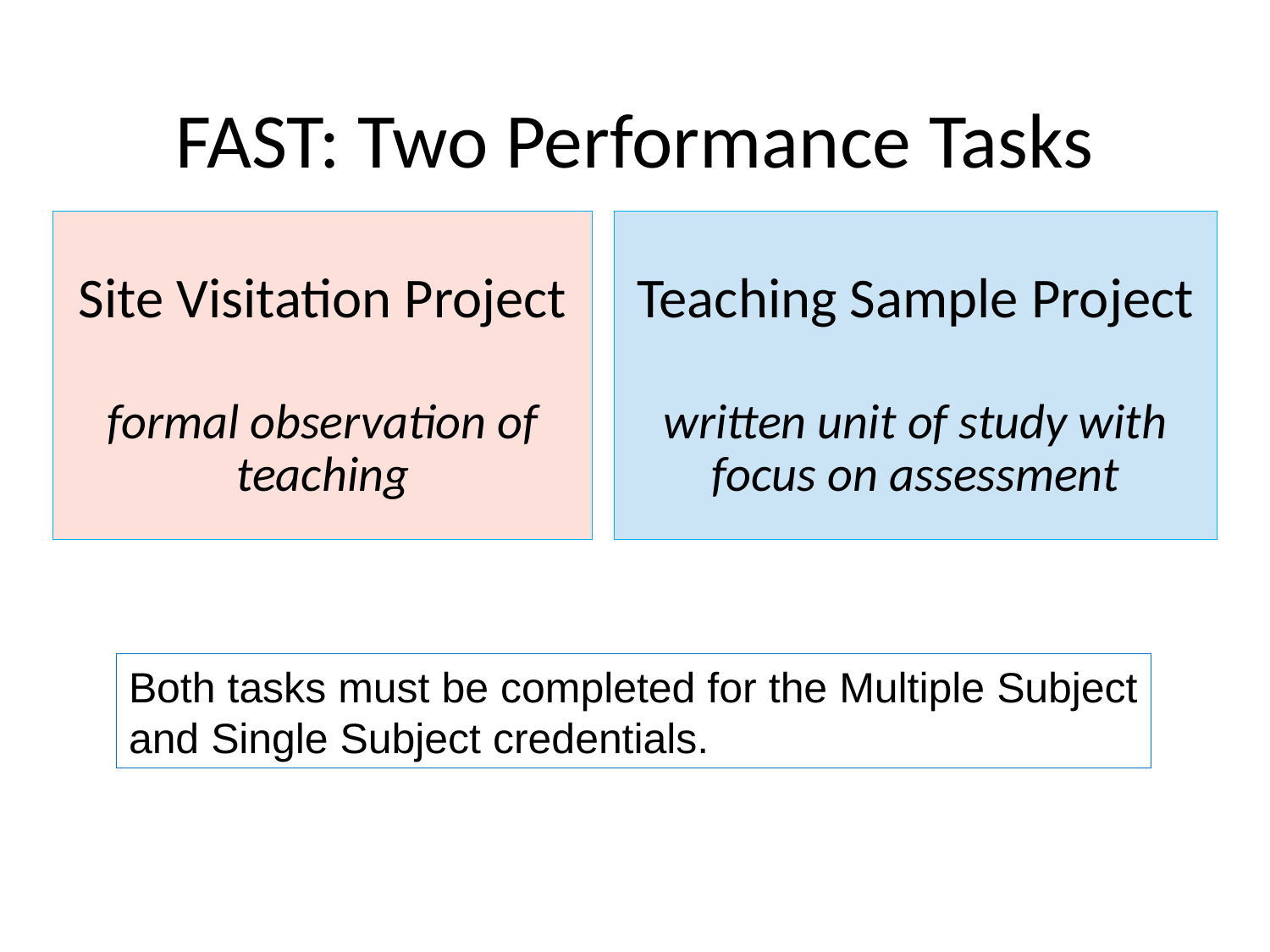

# FAST: Two Performance Tasks

Site Visitation Project

formal observation of teaching

Teaching Sample Project

written unit of study with focus on assessment
Both tasks must be completed for the Multiple Subject
and Single Subject credentials.